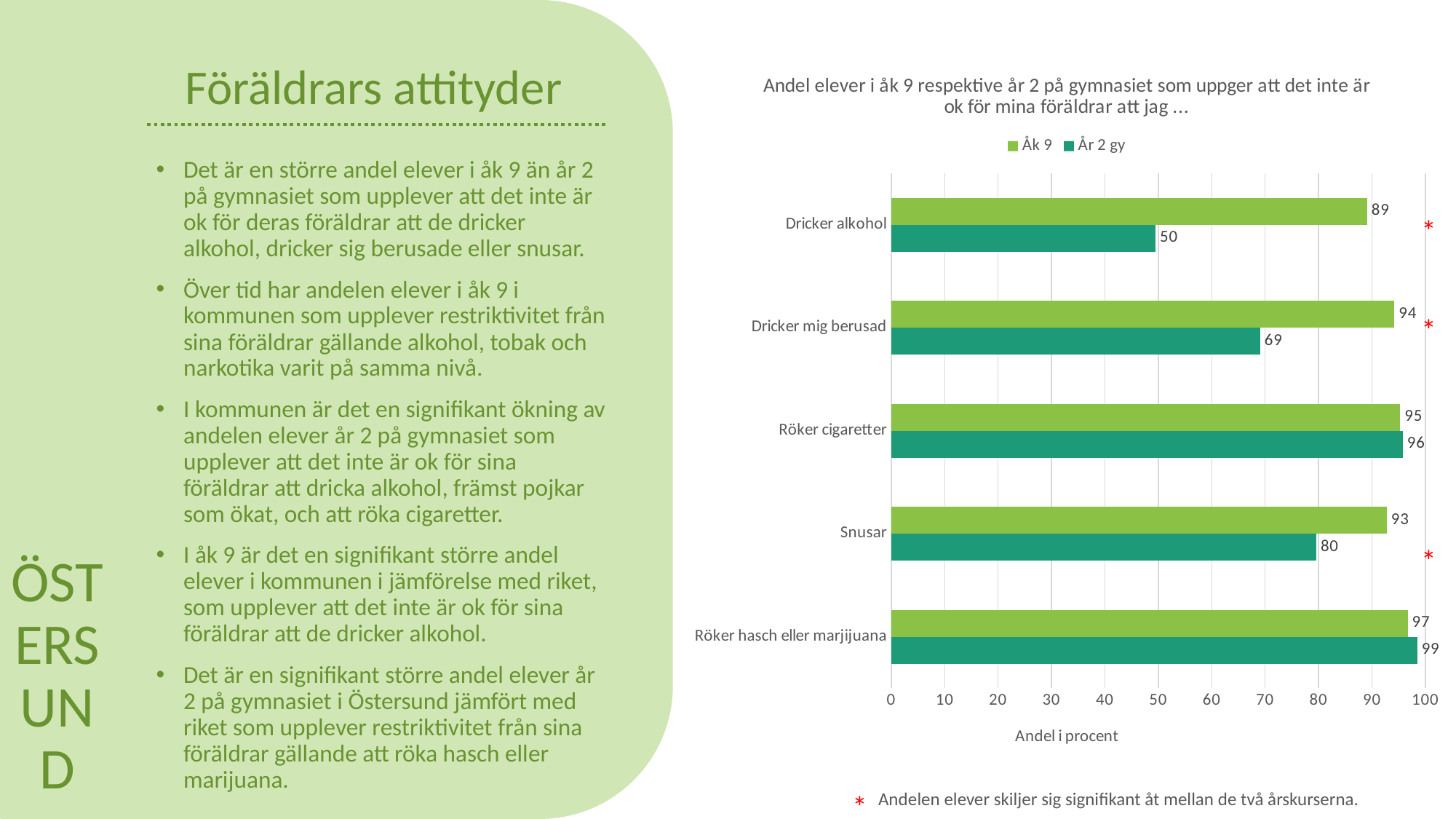

ÖSTERSUND

# Föräldrars attityder

### Chart: Andel elever i åk 9 respektive år 2 på gymnasiet som uppger att det inte är ok för mina föräldrar att jag ...

| Category | År 2 gy | Åk 9 |
|---|---|---|
| Röker hasch eller marjijuana | 98.5 | 96.7 |
| Snusar | 79.6 | 92.8 |
| Röker cigaretter | 95.8 | 95.3 |
| Dricker mig berusad | 69.1 | 94.2 |
| Dricker alkohol | 49.5 | 89.1 |
Det är en större andel elever i åk 9 än år 2 på gymnasiet som upplever att det inte är ok för deras föräldrar att de dricker alkohol, dricker sig berusade eller snusar.
Över tid har andelen elever i åk 9 i kommunen som upplever restriktivitet från sina föräldrar gällande alkohol, tobak och narkotika varit på samma nivå.
I kommunen är det en signifikant ökning av andelen elever år 2 på gymnasiet som upplever att det inte är ok för sina föräldrar att dricka alkohol, främst pojkar som ökat, och att röka cigaretter.
I åk 9 är det en signifikant större andel elever i kommunen i jämförelse med riket, som upplever att det inte är ok för sina föräldrar att de dricker alkohol.
Det är en signifikant större andel elever år 2 på gymnasiet i Östersund jämfört med riket som upplever restriktivitet från sina föräldrar gällande att röka hasch eller marijuana.

*
*
*
*
Andelen elever skiljer sig signifikant åt mellan de två årskurserna.